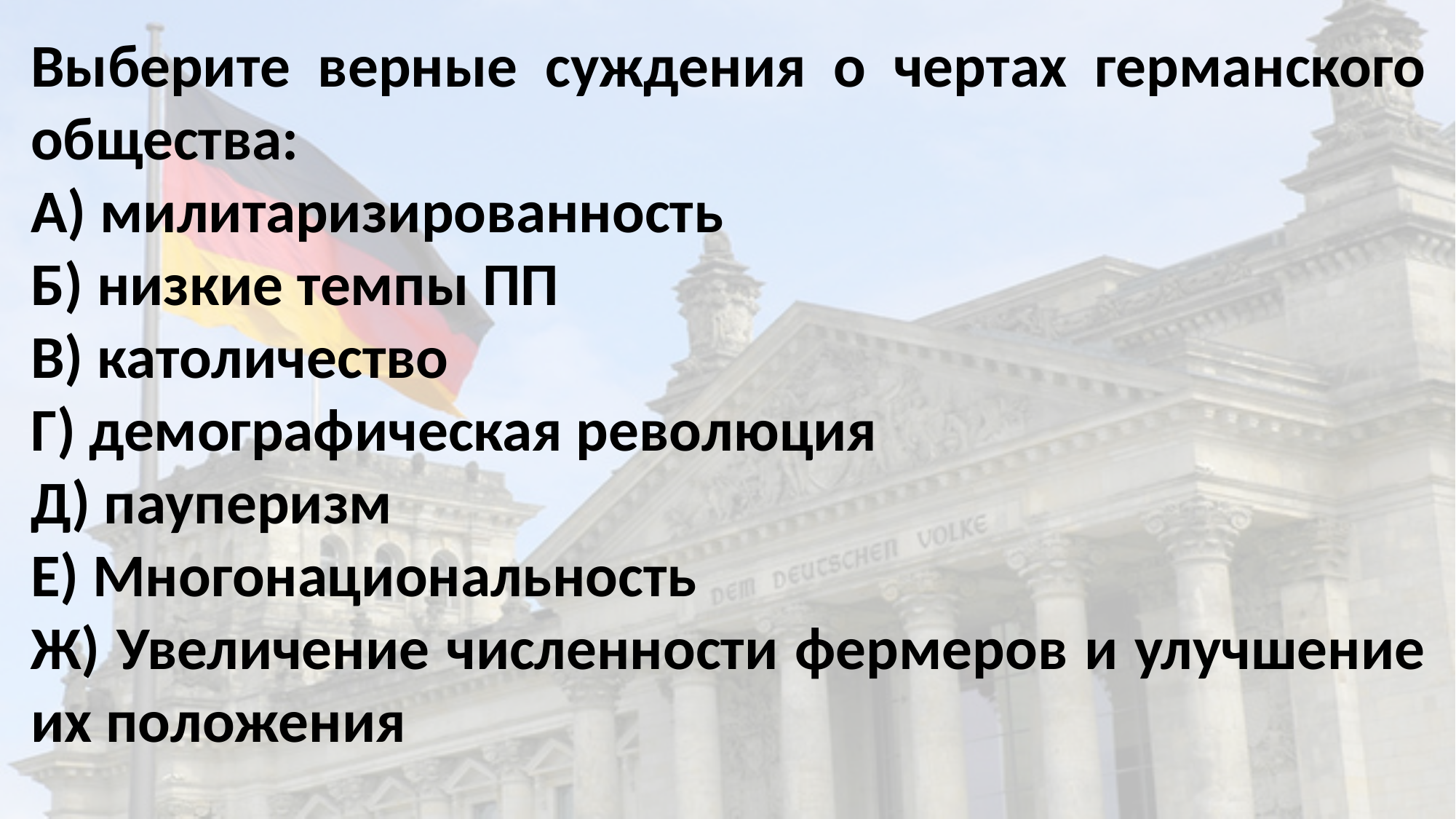

Выберите верные суждения о чертах германского общества:
А) милитаризированность
Б) низкие темпы ПП
В) католичество
Г) демографическая революция
Д) пауперизм
Е) Многонациональность
Ж) Увеличение численности фермеров и улучшение их положения